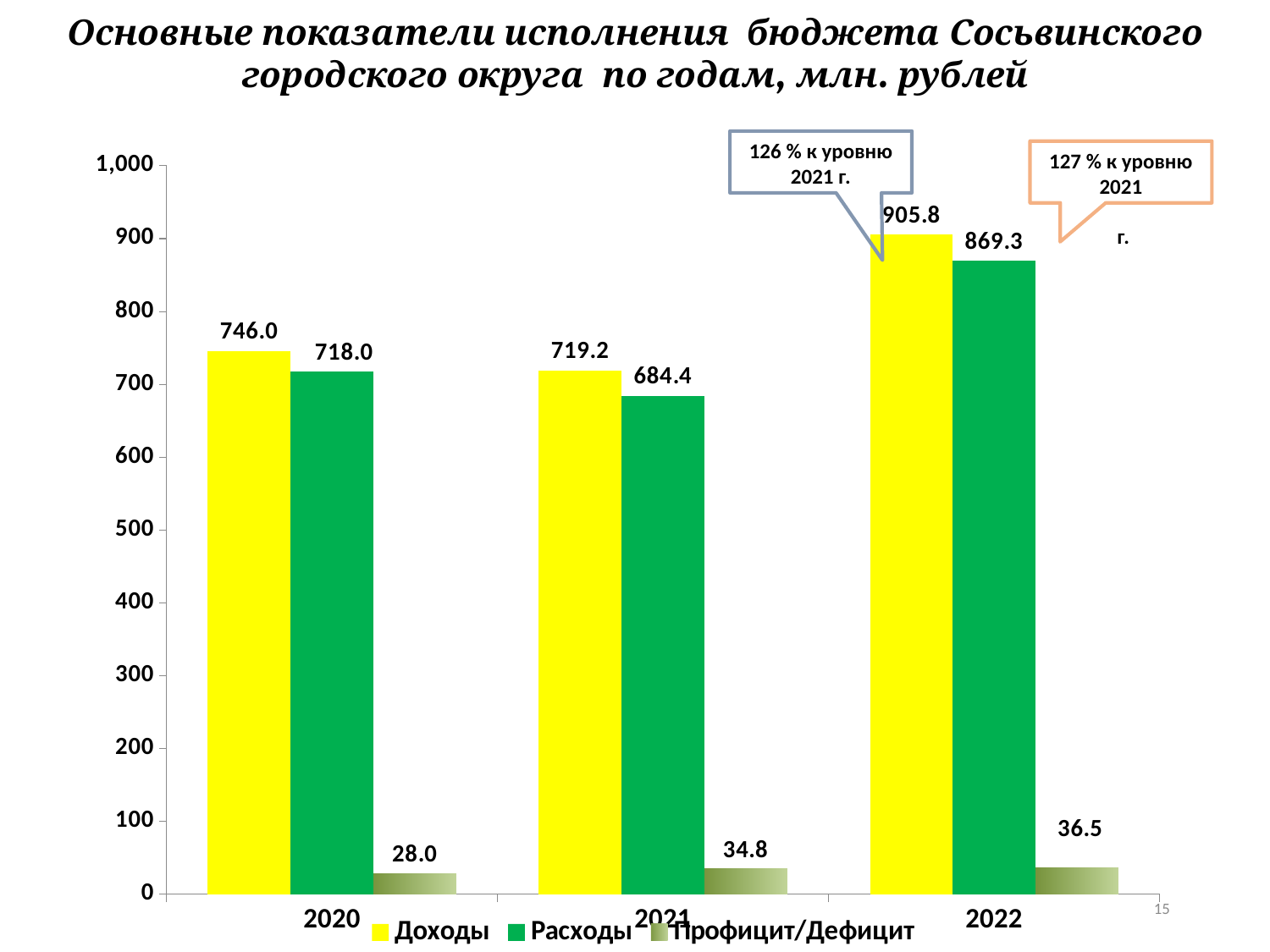

Основные показатели исполнения  бюджета Сосьвинского городского округа  по годам, млн. рублей

### Chart

| Category | Доходы | Расходы | Профицит/Дефицит |
|---|---|---|---|
| 2020 | 746.0 | 718.0 | 28.0 |
| 2021 | 719.2 | 684.4 | 34.8 |
| 2022 | 905.8 | 869.3 | 36.5 |
126 % к уровню 2021 г.

127 % к уровню 2021

 г.
15